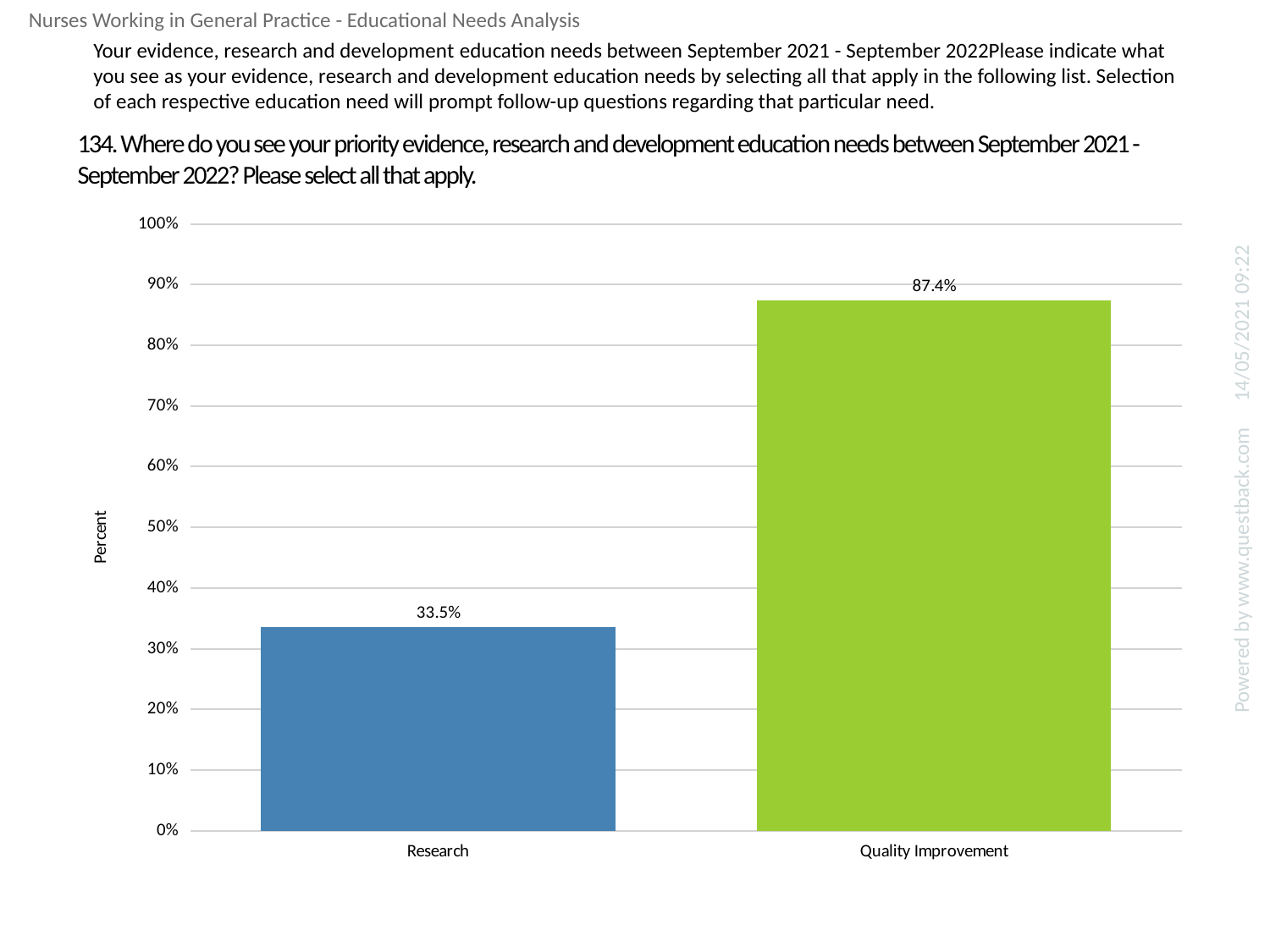

Nurses Working in General Practice - Educational Needs Analysis
Your evidence, research and development education needs between September 2021 - September 2022Please indicate what you see as your evidence, research and development education needs by selecting all that apply in the following list. Selection of each respective education need will prompt follow-up questions regarding that particular need.
# 134. Where do you see your priority evidence, research and development education needs between September 2021 - September 2022? Please select all that apply.

### Chart

| Category | Where do you see your priority evidence, research and development education needs between September 2021 - September 2022? Please select all that apply. |
|---|---|
| Research | 0.33532934131736525 |
| Quality Improvement | 0.874251497005988 |
14/05/2021 09:22
Powered by www.questback.com